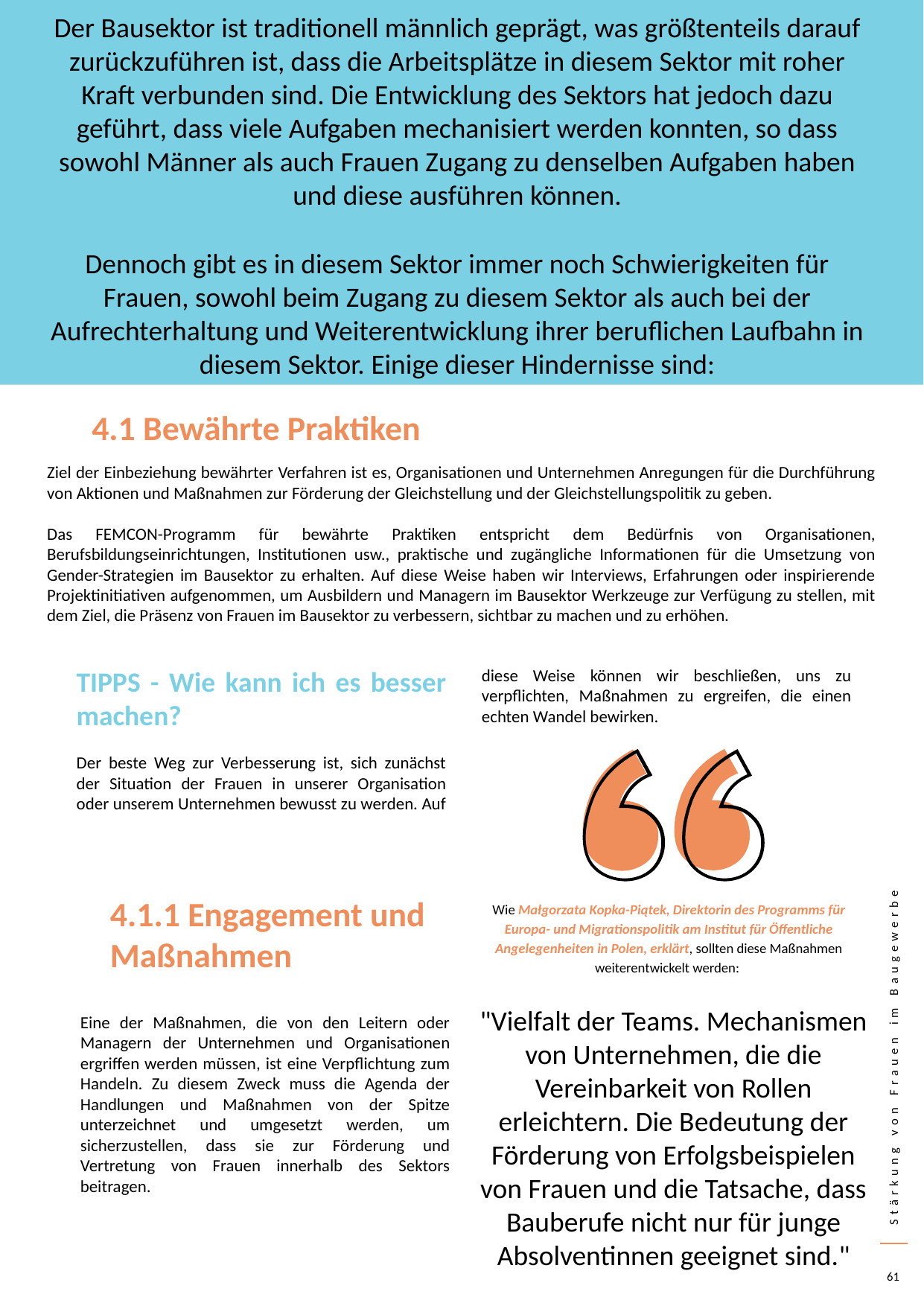

Der Bausektor ist traditionell männlich geprägt, was größtenteils darauf zurückzuführen ist, dass die Arbeitsplätze in diesem Sektor mit roher Kraft verbunden sind. Die Entwicklung des Sektors hat jedoch dazu geführt, dass viele Aufgaben mechanisiert werden konnten, so dass sowohl Männer als auch Frauen Zugang zu denselben Aufgaben haben und diese ausführen können.
Dennoch gibt es in diesem Sektor immer noch Schwierigkeiten für Frauen, sowohl beim Zugang zu diesem Sektor als auch bei der Aufrechterhaltung und Weiterentwicklung ihrer beruflichen Laufbahn in diesem Sektor. Einige dieser Hindernisse sind:
4.1 Bewährte Praktiken

Ziel der Einbeziehung bewährter Verfahren ist es, Organisationen und Unternehmen Anregungen für die Durchführung von Aktionen und Maßnahmen zur Förderung der Gleichstellung und der Gleichstellungspolitik zu geben.

Das FEMCON-Programm für bewährte Praktiken entspricht dem Bedürfnis von Organisationen, Berufsbildungseinrichtungen, Institutionen usw., praktische und zugängliche Informationen für die Umsetzung von Gender-Strategien im Bausektor zu erhalten. Auf diese Weise haben wir Interviews, Erfahrungen oder inspirierende Projektinitiativen aufgenommen, um Ausbildern und Managern im Bausektor Werkzeuge zur Verfügung zu stellen, mit dem Ziel, die Präsenz von Frauen im Bausektor zu verbessern, sichtbar zu machen und zu erhöhen.

TIPPS - Wie kann ich es besser machen?

Der beste Weg zur Verbesserung ist, sich zunächst der Situation der Frauen in unserer Organisation oder unserem Unternehmen bewusst zu werden. Auf diese Weise können wir beschließen, uns zu verpflichten, Maßnahmen zu ergreifen, die einen echten Wandel bewirken.

4.1.1 Engagement und Maßnahmen

Wie Małgorzata Kopka-Piątek, Direktorin des Programms für Europa- und Migrationspolitik am Institut für Öffentliche Angelegenheiten in Polen, erklärt, sollten diese Maßnahmen weiterentwickelt werden:
"Vielfalt der Teams. Mechanismen von Unternehmen, die die Vereinbarkeit von Rollen erleichtern. Die Bedeutung der Förderung von Erfolgsbeispielen von Frauen und die Tatsache, dass Bauberufe nicht nur für junge Absolventinnen geeignet sind."
Eine der Maßnahmen, die von den Leitern oder Managern der Unternehmen und Organisationen ergriffen werden müssen, ist eine Verpflichtung zum Handeln. Zu diesem Zweck muss die Agenda der Handlungen und Maßnahmen von der Spitze unterzeichnet und umgesetzt werden, um sicherzustellen, dass sie zur Förderung und Vertretung von Frauen innerhalb des Sektors beitragen.
61